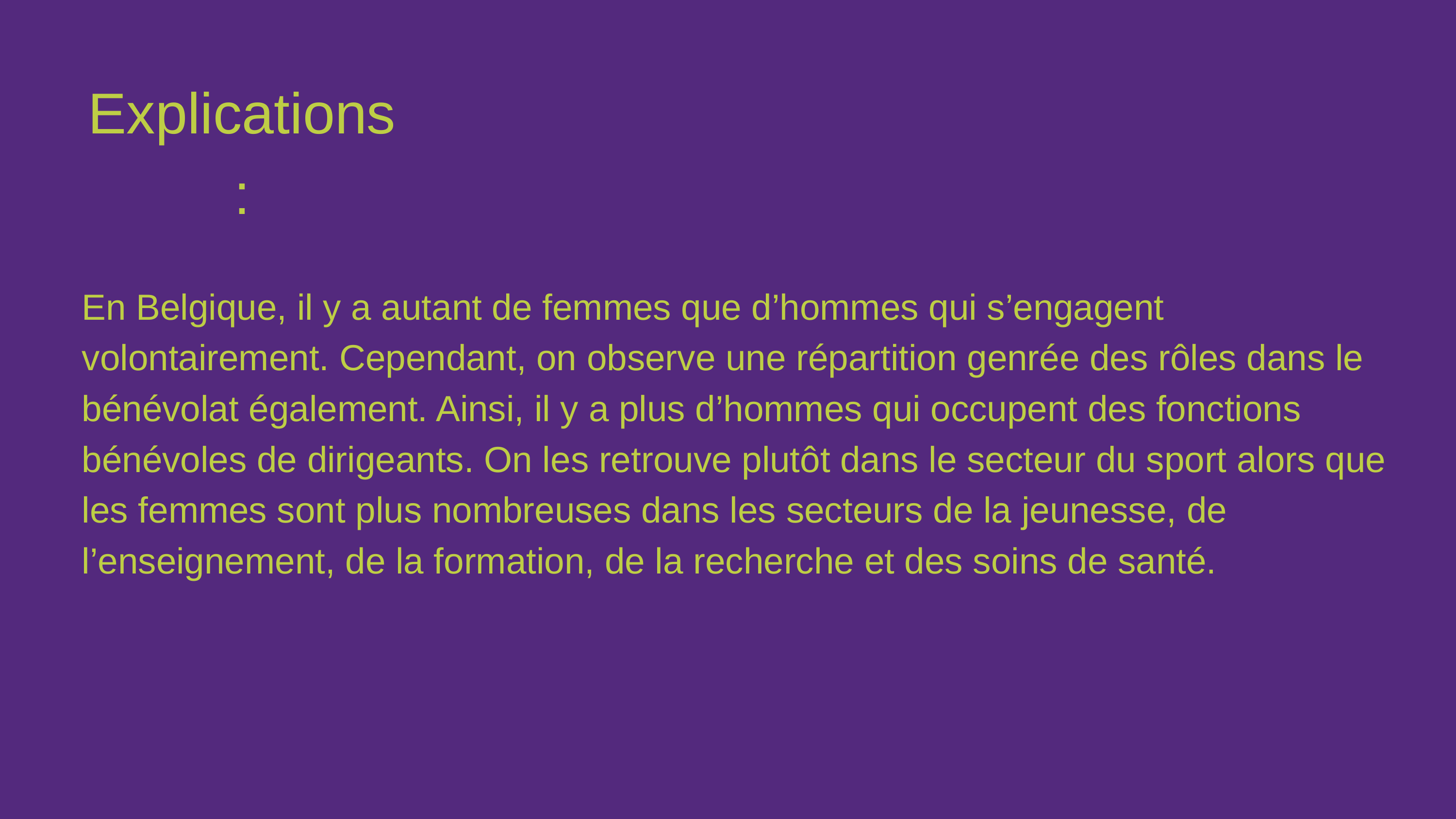

Explications :
En Belgique, il y a autant de femmes que d’hommes qui s’engagent volontairement. Cependant, on observe une répartition genrée des rôles dans le bénévolat également. Ainsi, il y a plus d’hommes qui occupent des fonctions bénévoles de dirigeants. On les retrouve plutôt dans le secteur du sport alors que les femmes sont plus nombreuses dans les secteurs de la jeunesse, de l’enseignement, de la formation, de la recherche et des soins de santé.